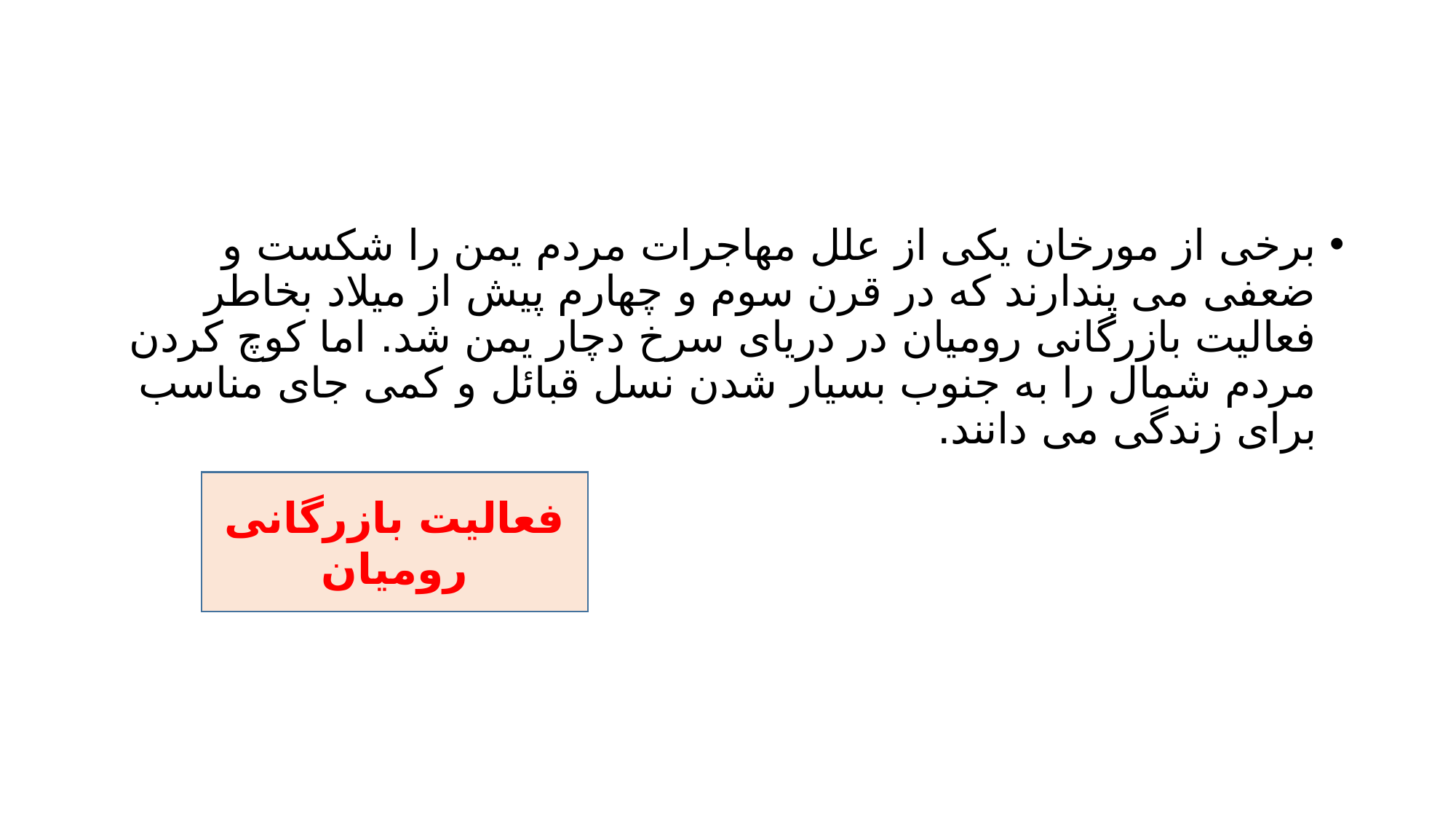

#
برخی از مورخان یکی از علل مهاجرات مردم یمن را شکست و ضعفی می پندارند که در قرن سوم و چهارم پیش از میلاد بخاطر فعالیت بازرگانی رومیان در دریای سرخ دچار یمن شد. اما کوچ کردن مردم شمال را به جنوب بسیار شدن نسل قبائل و کمی جای مناسب برای زندگی می دانند.

فعالیت بازرگانی رومیان